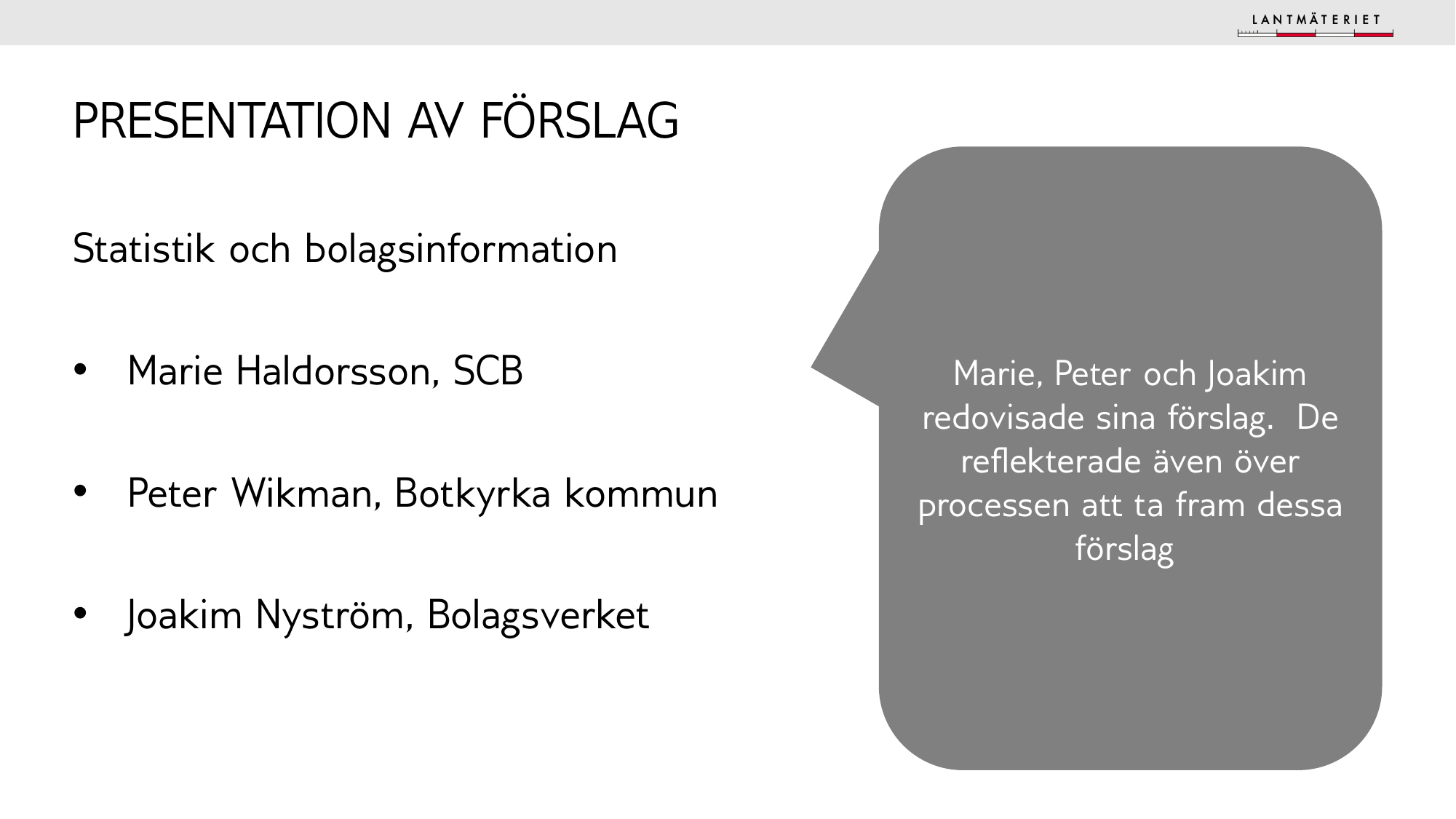

# PRESENTATION AV FÖRSLAG
Marie, Peter och Joakim redovisade sina förslag.  De reflekterade även över processen att ta fram dessa förslag
Statistik och bolagsinformation

Marie Haldorsson, SCB

Peter Wikman, Botkyrka kommun

Joakim Nyström, Bolagsverket